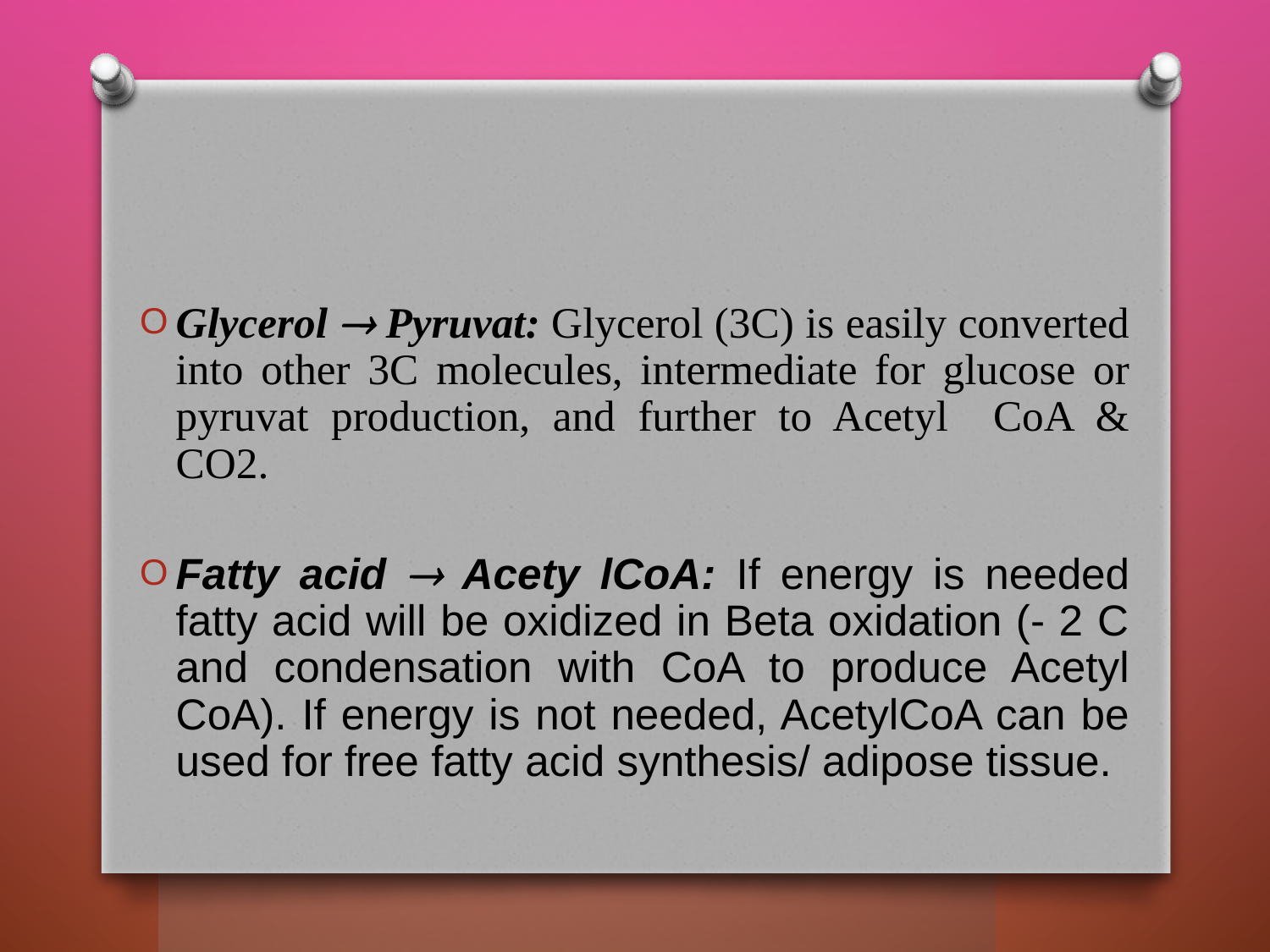

#
Glycerol → Pyruvat: Glycerol (3C) is easily converted into other 3C molecules, intermediate for glucose or pyruvat production, and further to Acetyl  CoA & CO2.

Fatty acid → Acety lCoA: If energy is needed fatty acid will be oxidized in Beta oxidation (- 2 C and condensation with CoA to produce Acetyl CoA). If energy is not needed, AcetylCoA can be used for free fatty acid synthesis/ adipose tissue.